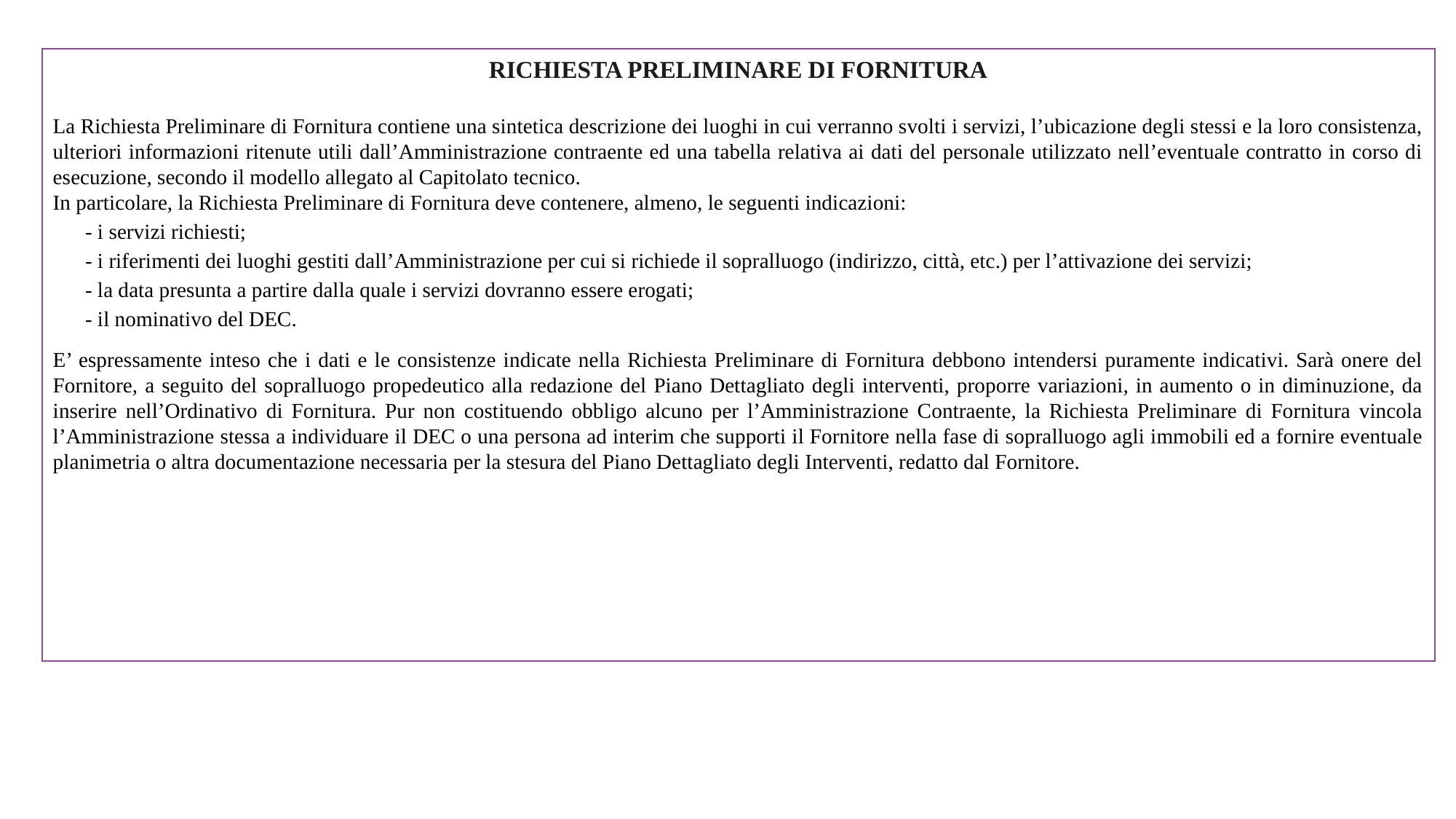

RICHIESTA PRELIMINARE DI FORNITURA

La Richiesta Preliminare di Fornitura contiene una sintetica descrizione dei luoghi in cui verranno svolti i servizi, l’ubicazione degli stessi e la loro consistenza, ulteriori informazioni ritenute utili dall’Amministrazione contraente ed una tabella relativa ai dati del personale utilizzato nell’eventuale contratto in corso di esecuzione, secondo il modello allegato al Capitolato tecnico.
In particolare, la Richiesta Preliminare di Fornitura deve contenere, almeno, le seguenti indicazioni:
- i servizi richiesti;
- i riferimenti dei luoghi gestiti dall’Amministrazione per cui si richiede il sopralluogo (indirizzo, città, etc.) per l’attivazione dei servizi;
- la data presunta a partire dalla quale i servizi dovranno essere erogati;
- il nominativo del DEC.
E’ espressamente inteso che i dati e le consistenze indicate nella Richiesta Preliminare di Fornitura debbono intendersi puramente indicativi. Sarà onere del Fornitore, a seguito del sopralluogo propedeutico alla redazione del Piano Dettagliato degli interventi, proporre variazioni, in aumento o in diminuzione, da inserire nell’Ordinativo di Fornitura. Pur non costituendo obbligo alcuno per l’Amministrazione Contraente, la Richiesta Preliminare di Fornitura vincola l’Amministrazione stessa a individuare il DEC o una persona ad interim che supporti il Fornitore nella fase di sopralluogo agli immobili ed a fornire eventuale planimetria o altra documentazione necessaria per la stesura del Piano Dettagliato degli Interventi, redatto dal Fornitore.